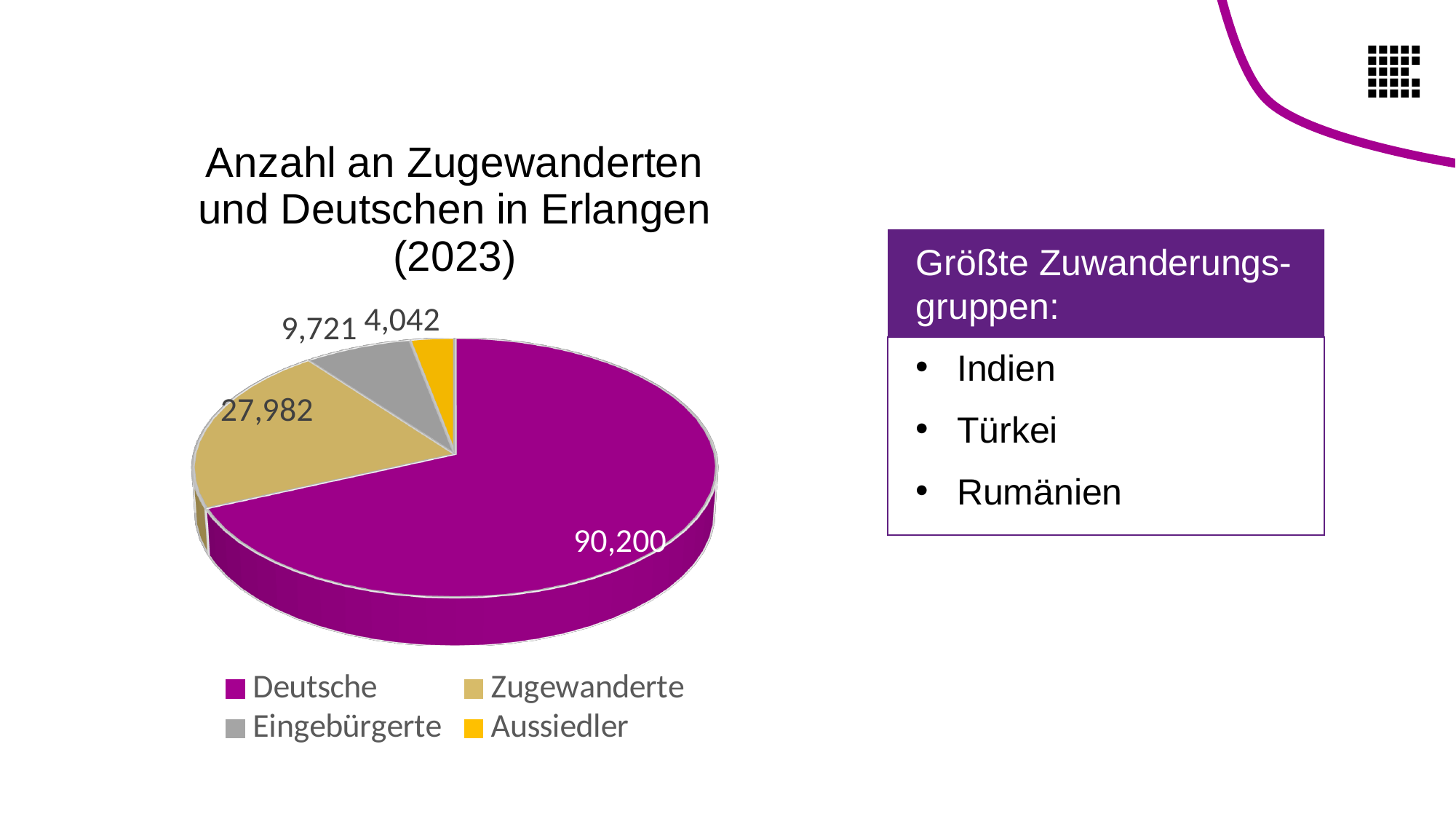

[unsupported chart]

Größte Zuwanderungs-gruppen:
Indien
Türkei
Rumänien